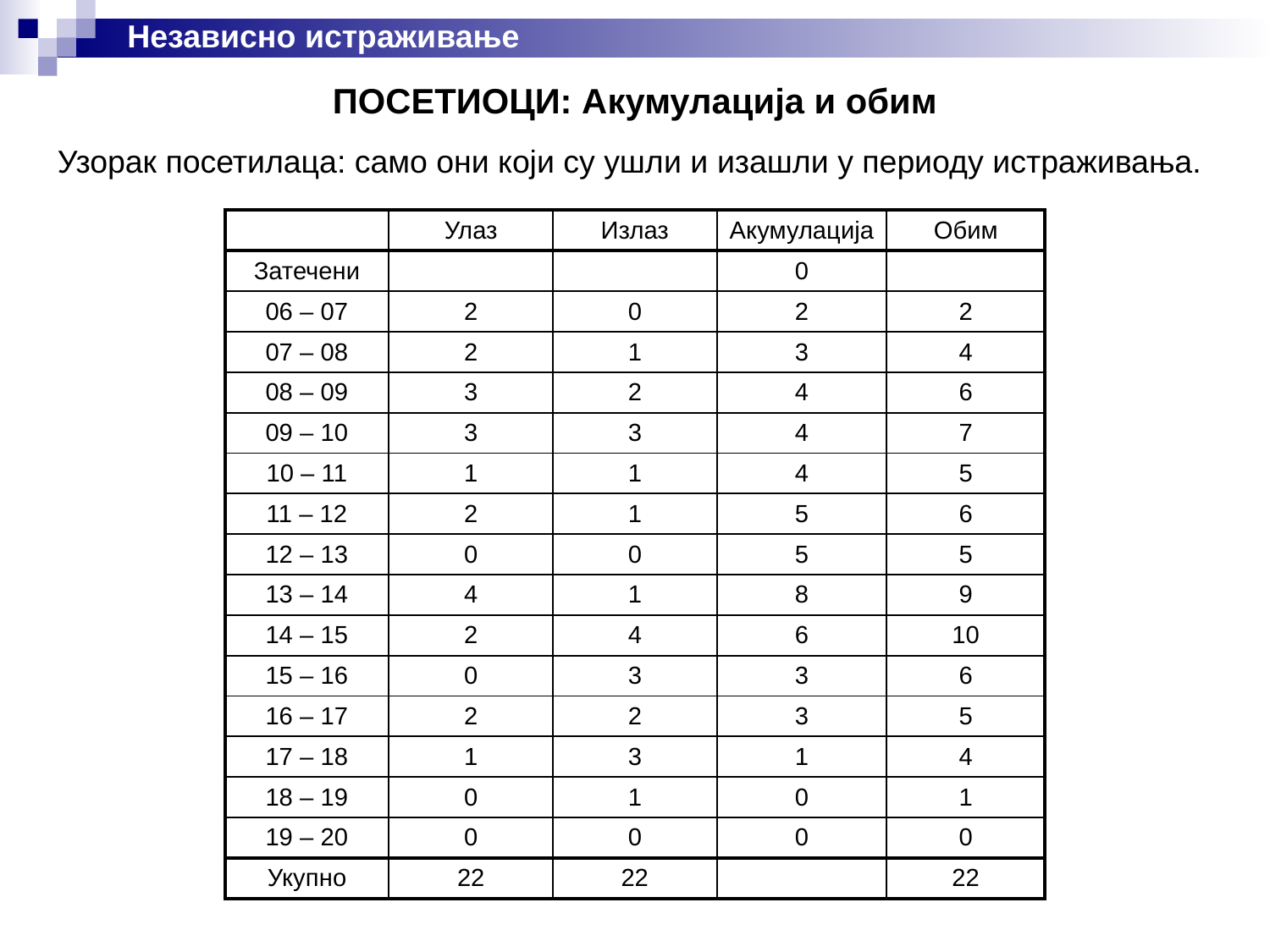

Независно истраживање
# ПОСЕТИОЦИ: Акумулација и обим
Узорак посетилаца: само они који су ушли и изашли у периоду истраживања.
|  | Улаз | Излаз | Акумулација | Обим |
| --- | --- | --- | --- | --- |
| Затечени |  |  | 0 |  |
| 06 – 07 | 2 | 0 | 2 | 2 |
| 07 – 08 | 2 | 1 | 3 | 4 |
| 08 – 09 | 3 | 2 | 4 | 6 |
| 09 – 10 | 3 | 3 | 4 | 7 |
| 10 – 11 | 1 | 1 | 4 | 5 |
| 11 – 12 | 2 | 1 | 5 | 6 |
| 12 – 13 | 0 | 0 | 5 | 5 |
| 13 – 14 | 4 | 1 | 8 | 9 |
| 14 – 15 | 2 | 4 | 6 | 10 |
| 15 – 16 | 0 | 3 | 3 | 6 |
| 16 – 17 | 2 | 2 | 3 | 5 |
| 17 – 18 | 1 | 3 | 1 | 4 |
| 18 – 19 | 0 | 1 | 0 | 1 |
| 19 – 20 | 0 | 0 | 0 | 0 |
| Укупно | 22 | 22 |  | 22 |